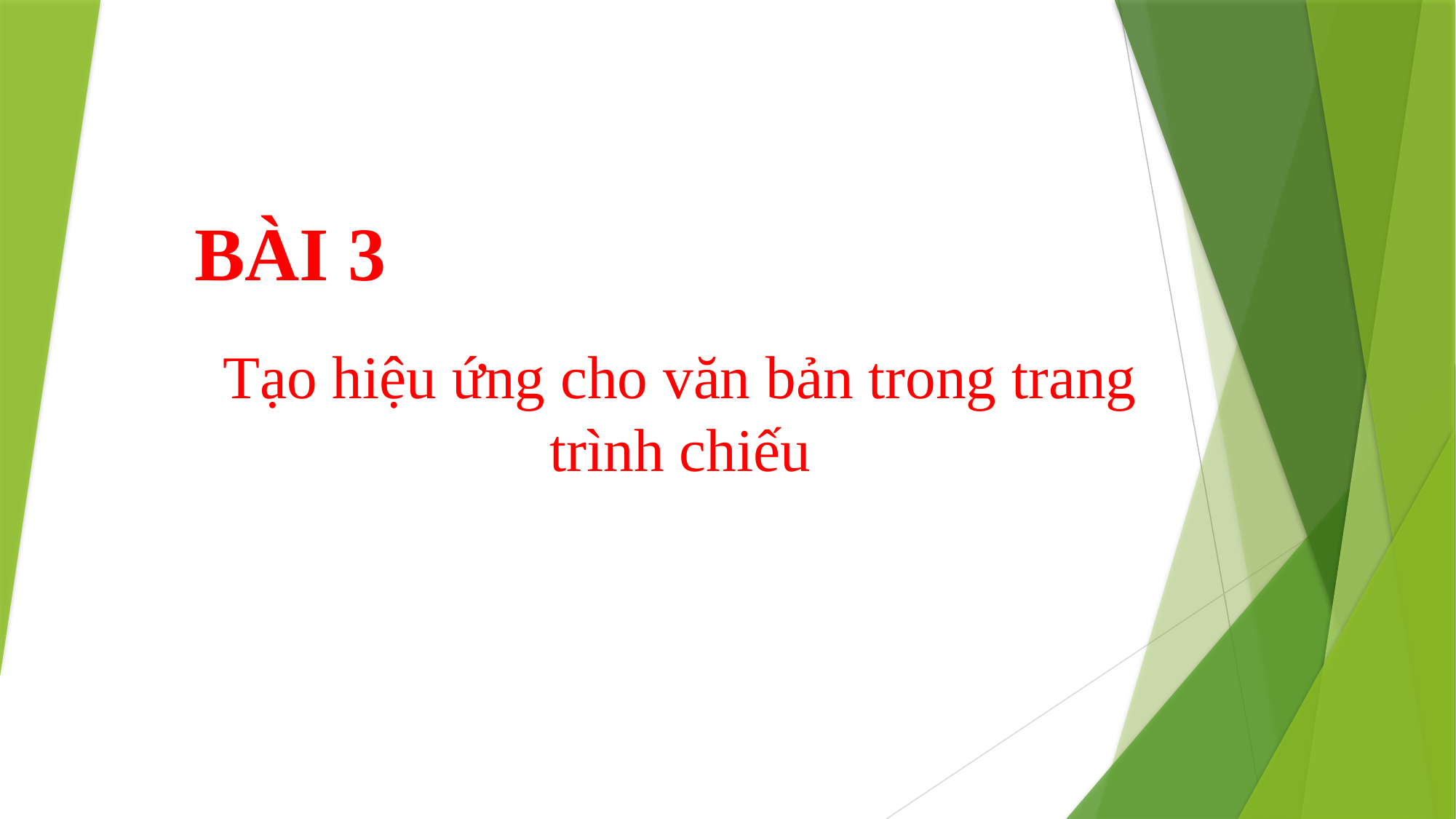

# BÀI 3
Tạo hiệu ứng cho văn bản trong trang trình chiếu